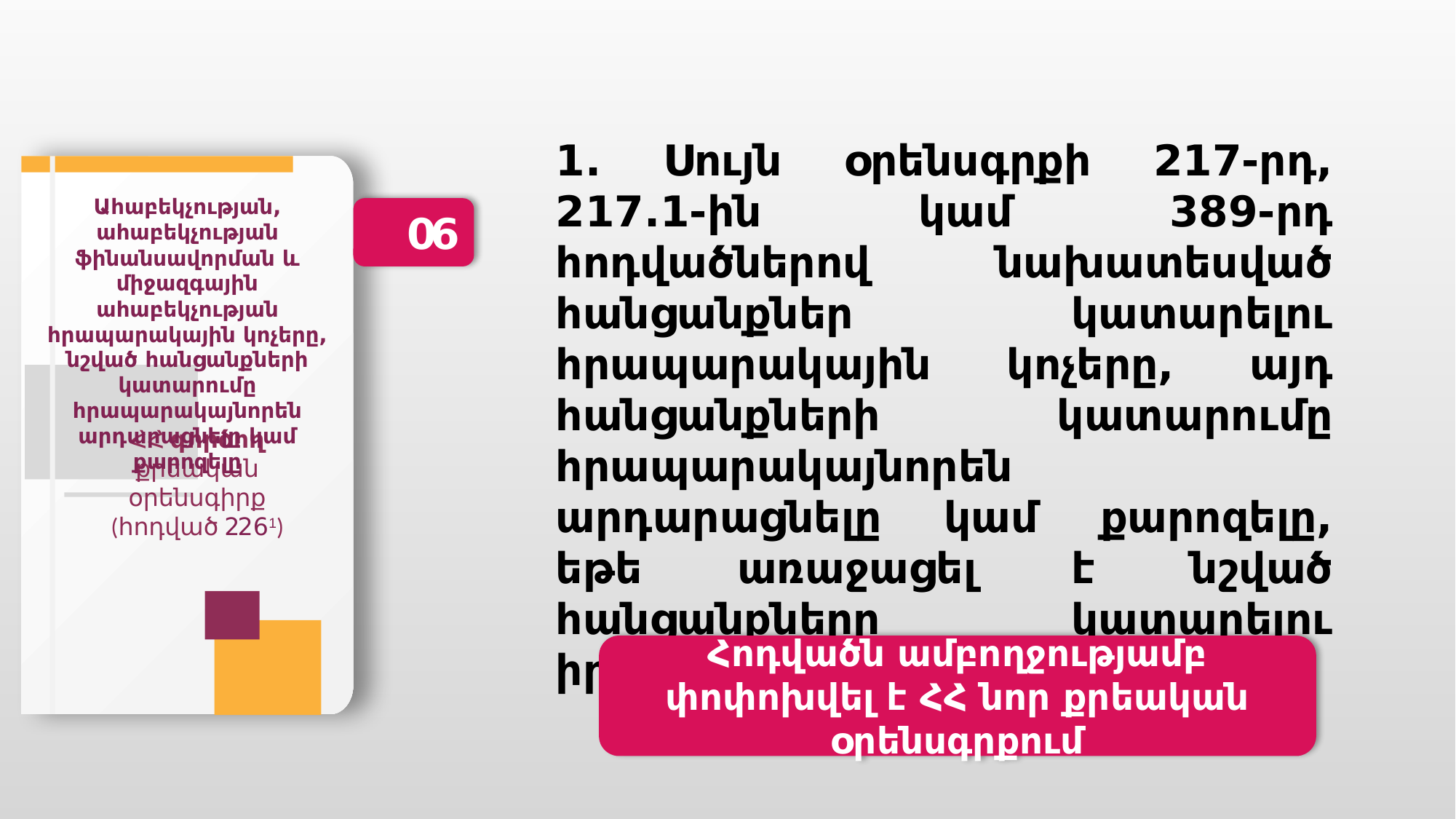

1. Սույն օրենսգրքի 217-րդ, 217.1-ին կամ 389-րդ հոդվածներով նախատեսված հանցանքներ կատարելու հրապարակային կոչերը, այդ հանցանքների կատարումը հրապարակայնորեն արդարացնելը կամ քարոզելը, եթե առաջացել է նշված հանցանքները կատարելու իրական վտանգ:

Ահաբեկչության, ահաբեկչության ֆինանսավորման և միջազգային ահաբեկչության հրապարակային կոչերը, նշված հանցանքների կատարումը հրապարակայնորեն արդարացնելը կամ քարոզելը
06

ՀՀ գործող քրեական օրենսգիրք
(հոդված 2261)

Հոդվածն ամբողջությամբ փոփոխվել է ՀՀ նոր քրեական օրենսգրքում